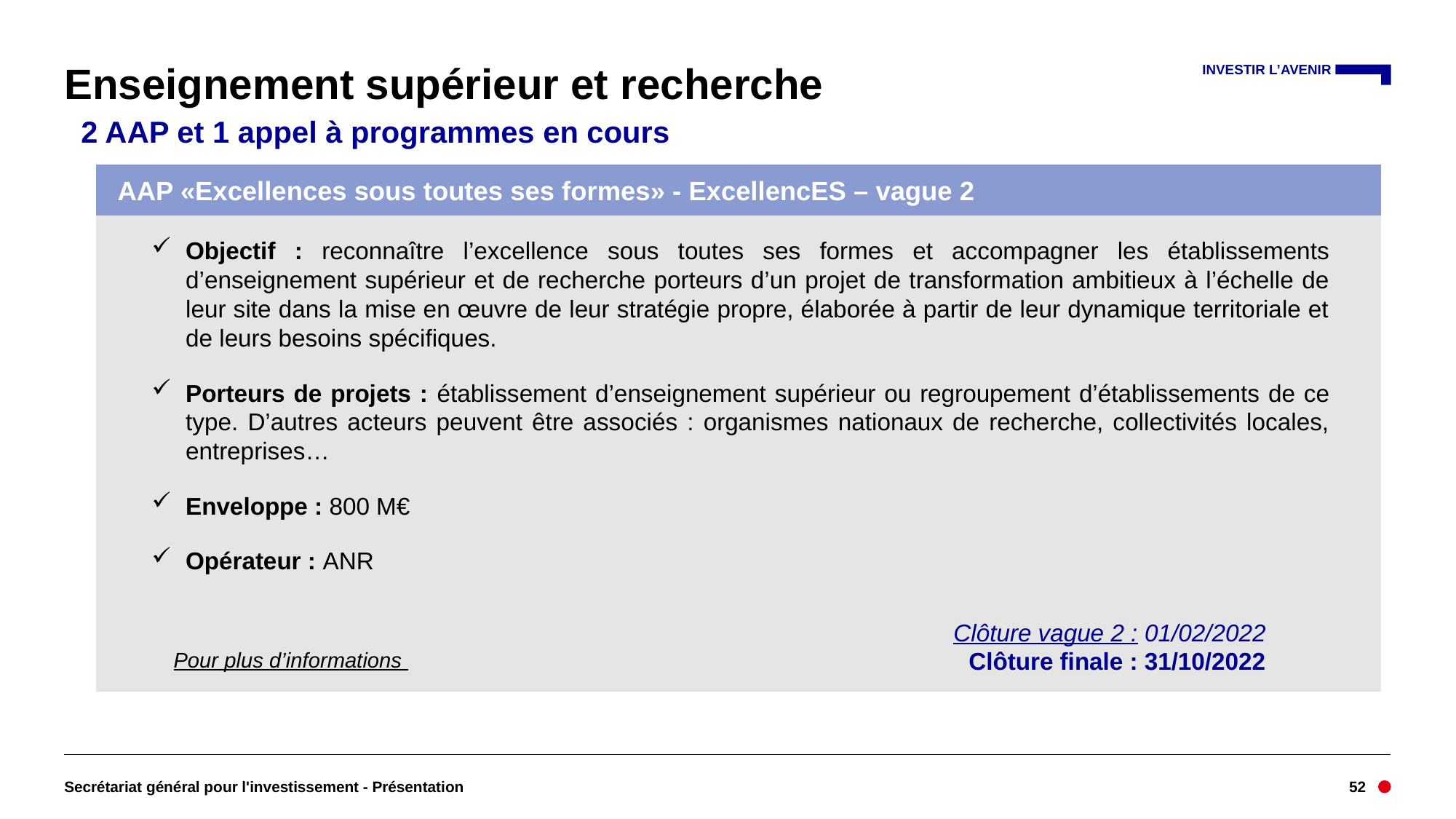

# Enseignement supérieur et recherche
  2 AAP et 1 appel à programmes en cours
AAP «Excellences sous toutes ses formes» - ExcellencES – vague 2

Objectif : reconnaître l’excellence sous toutes ses formes et accompagner les établissements d’enseignement supérieur et de recherche porteurs d’un projet de transformation ambitieux à l’échelle de leur site dans la mise en œuvre de leur stratégie propre, élaborée à partir de leur dynamique territoriale et de leurs besoins spécifiques.
Porteurs de projets : établissement d’enseignement supérieur ou regroupement d’établissements de ce type. D’autres acteurs peuvent être associés : organismes nationaux de recherche, collectivités locales, entreprises…
Enveloppe : 800 M€
Opérateur : ANR

Objectif : créer un réseau national de démonstrateurs à l’échelle d’îlots ou de quartiers, illustrant la diversité des enjeux de développement durable des espaces urbains français : métropole, péri-urbain, ville moyenne, petite ville, quartiers prioritaires de la politique de la ville notamment en renouvellement urbain, outre-mer.
Porteurs de projets : une collectivité (ou un établissement public en accord avec elle), appuyé par un consortium fédérant l’ensemble des acteurs impliqués dans le projet (entreprises, associations, chercheurs …).
Opérateur : Caisse des Dépôts
Clôture vague 2 : 01/02/2022
Clôture finale : 31/10/2022
Clôture le 10/09/2021 (seconde vague : 05/11/2021)
Pour plus d’informations
Secrétariat général pour l'investissement - Présentation
52